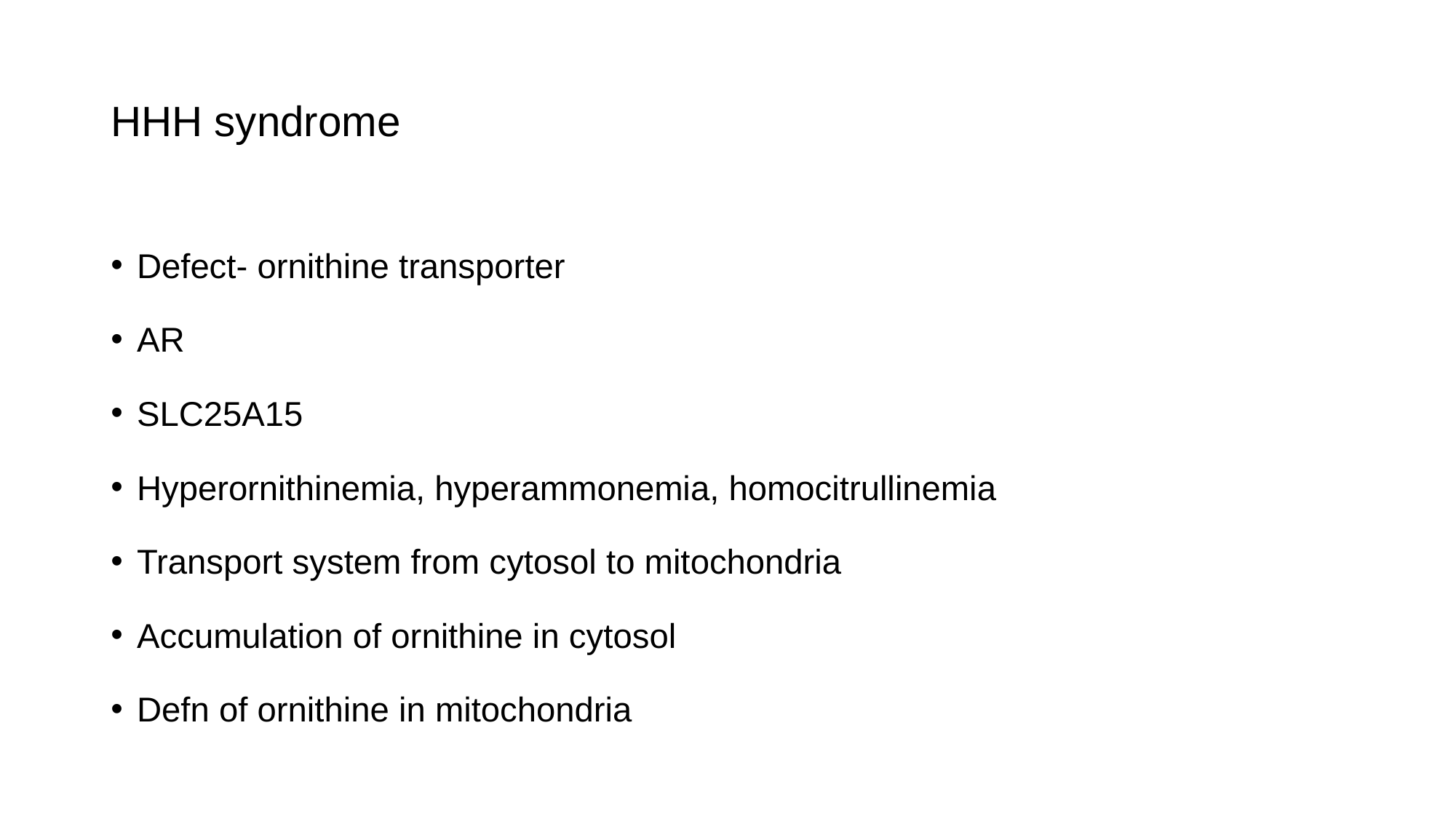

# HHH syndrome
Defect- ornithine transporter
AR
SLC25A15
Hyperornithinemia, hyperammonemia, homocitrullinemia
Transport system from cytosol to mitochondria
Accumulation of ornithine in cytosol
Defn of ornithine in mitochondria